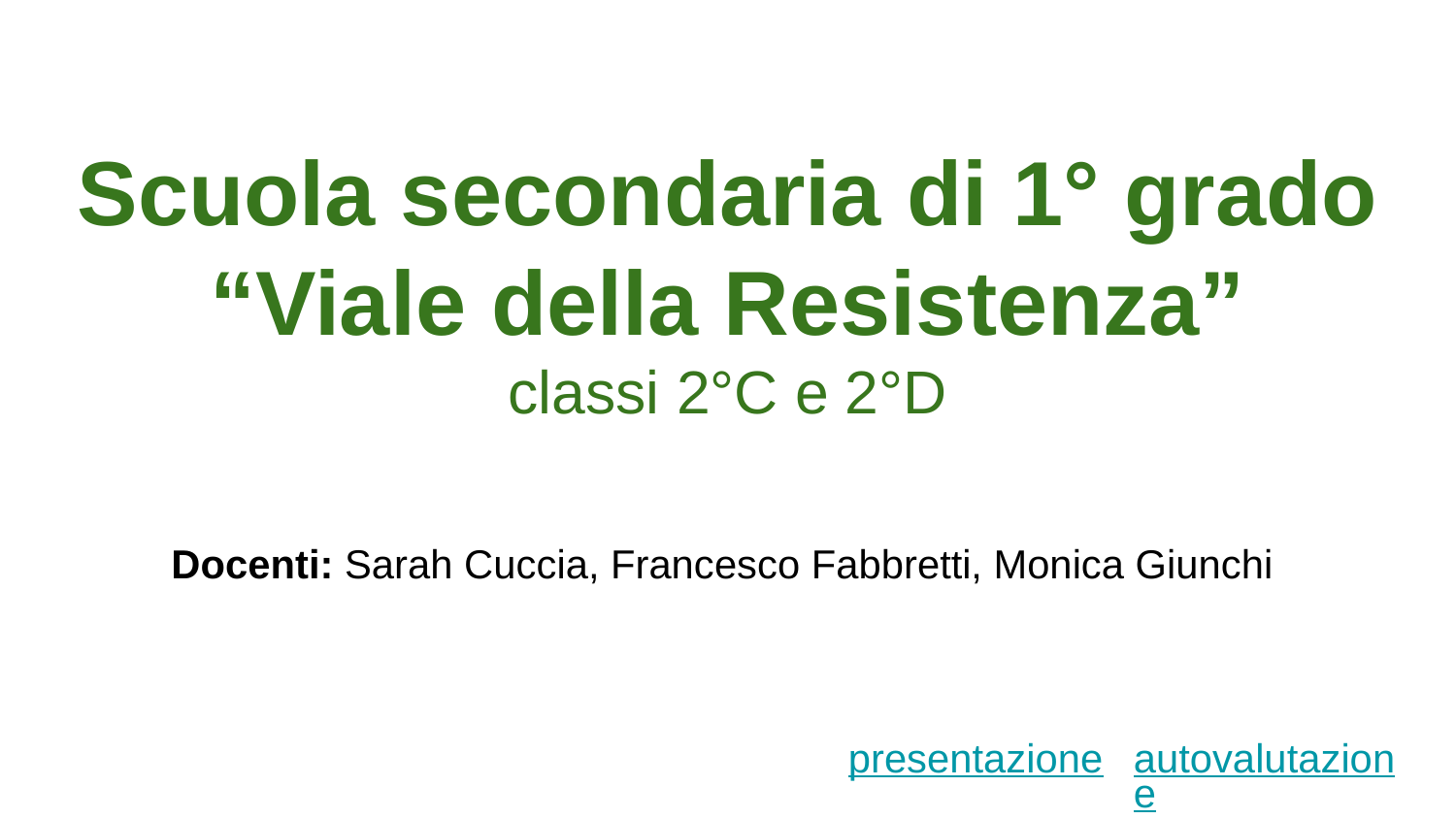

# Scuola secondaria di 1° grado “Viale della Resistenza”
classi 2°C e 2°D
Docenti: Sarah Cuccia, Francesco Fabbretti, Monica Giunchi
presentazione
autovalutazione